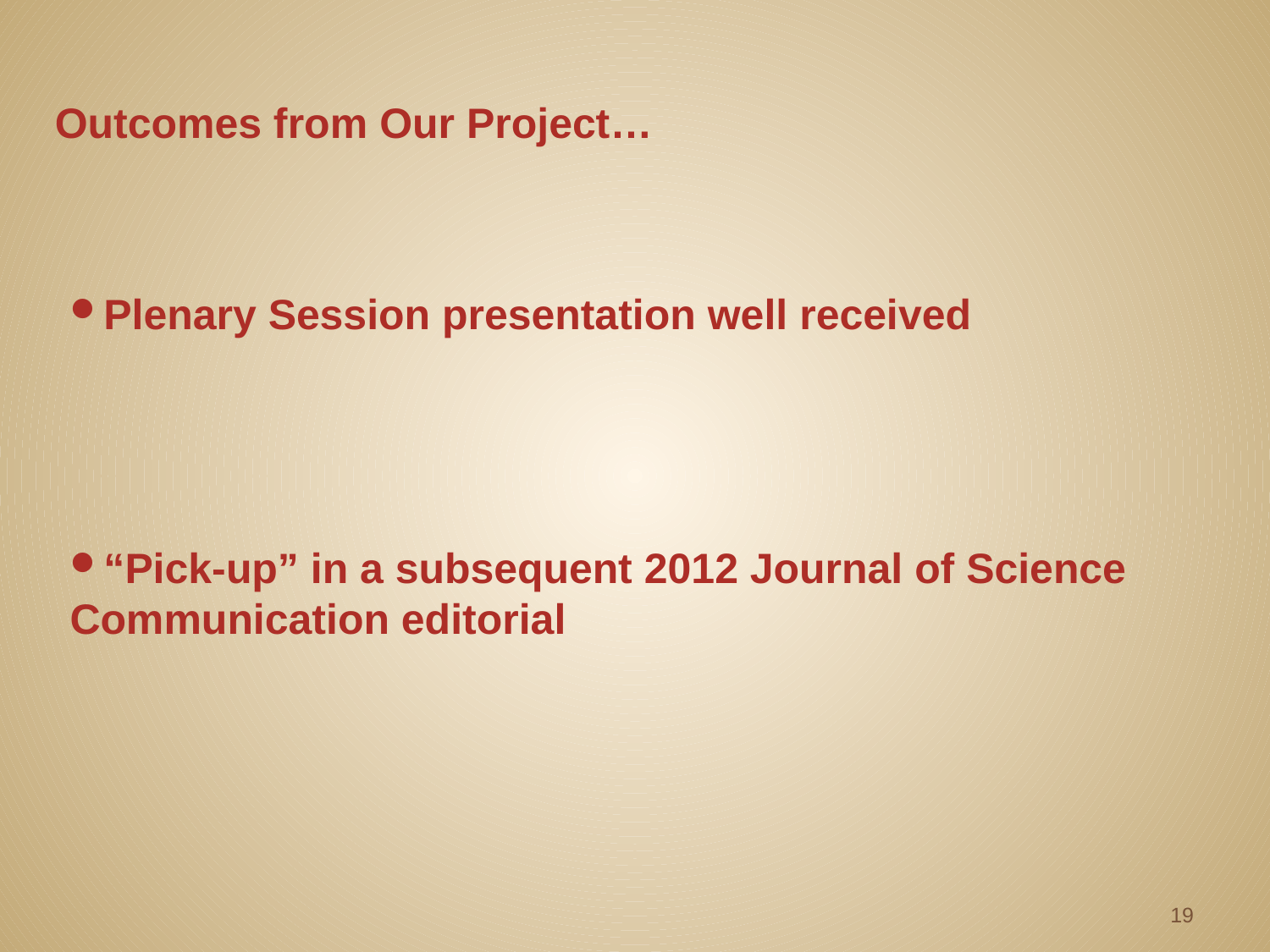

# Outcomes from Our Project…

Plenary Session presentation well received

“Pick-up” in a subsequent 2012 Journal of Science Communication editorial
19